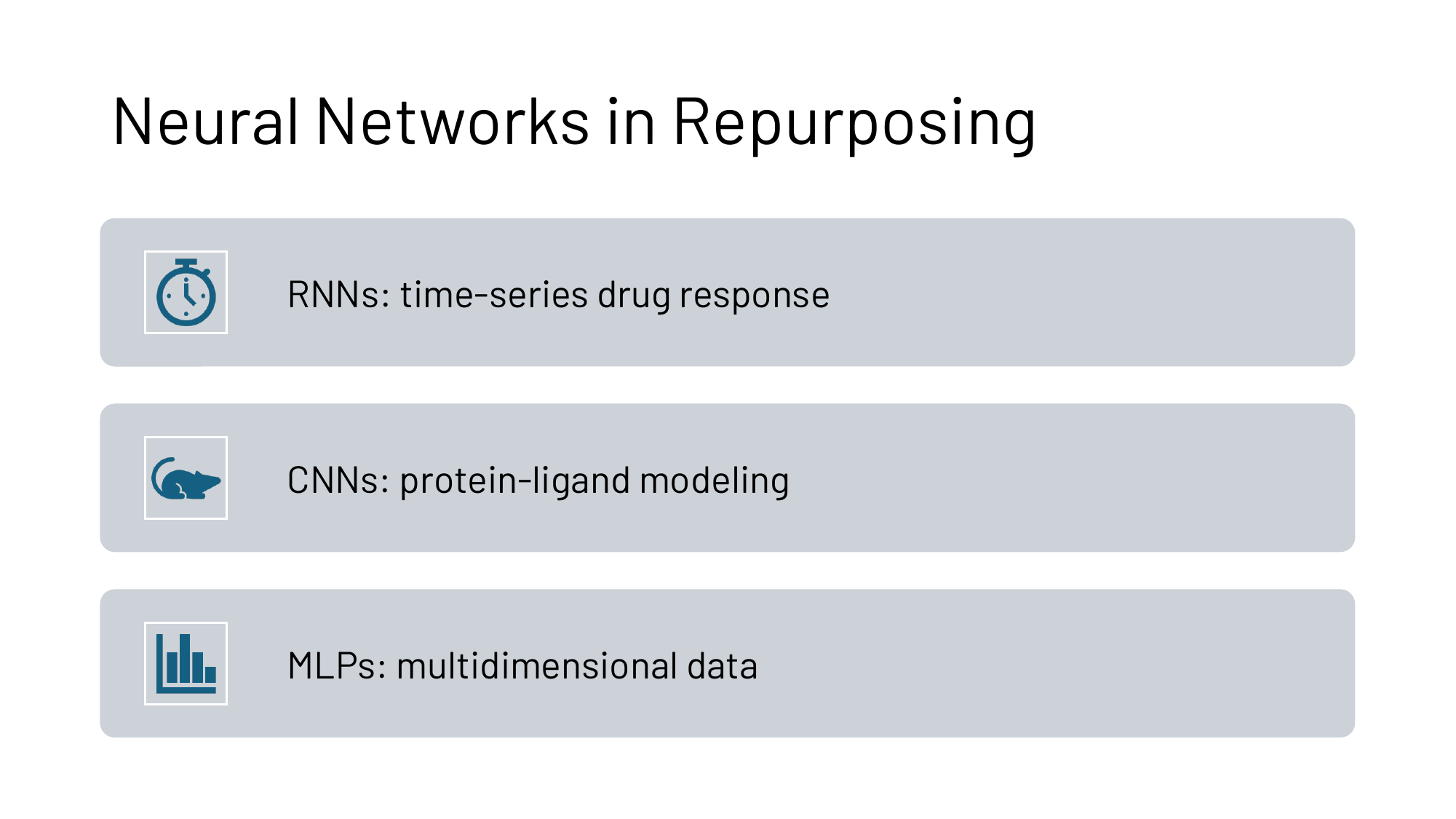

# Neural Networks in Repurposing
RNNs: time-series drug response
CNNs: protein-ligand modeling
MLPs: multidimensional data